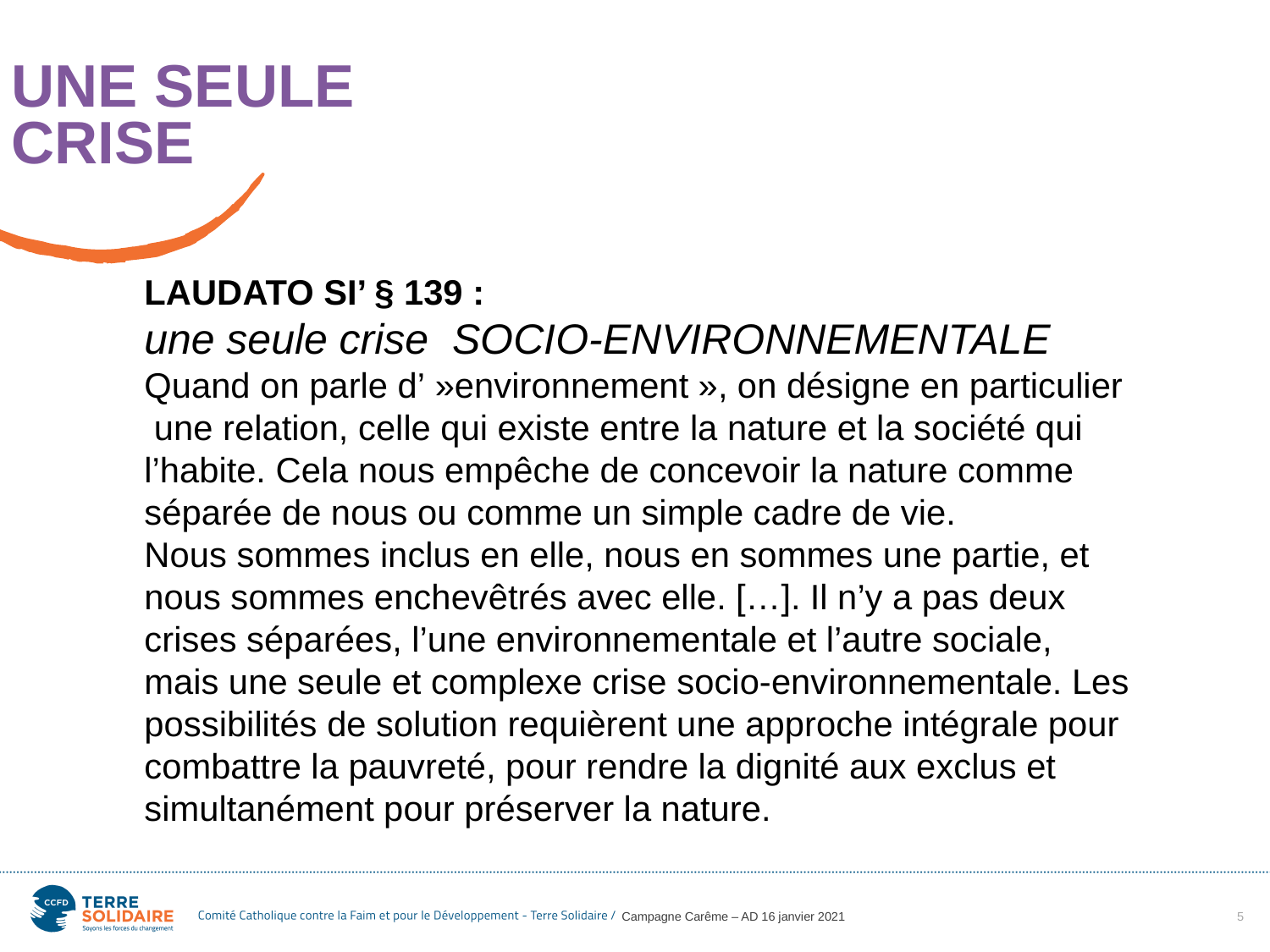

UNE SEULE CRISE

LAUDATO SI’ § 139 :
une seule crise  SOCIO-ENVIRONNEMENTALE
Quand on parle d’ »environnement », on désigne en particulier  une relation, celle qui existe entre la nature et la société qui l’habite. Cela nous empêche de concevoir la nature comme séparée de nous ou comme un simple cadre de vie.
Nous sommes inclus en elle, nous en sommes une partie, et nous sommes enchevêtrés avec elle. […]. Il n’y a pas deux crises séparées, l’une environnementale et l’autre sociale, mais une seule et complexe crise socio-environnementale. Les possibilités de solution requièrent une approche intégrale pour combattre la pauvreté, pour rendre la dignité aux exclus et simultanément pour préserver la nature.

Campagne Carême – AD 16 janvier 2021
5